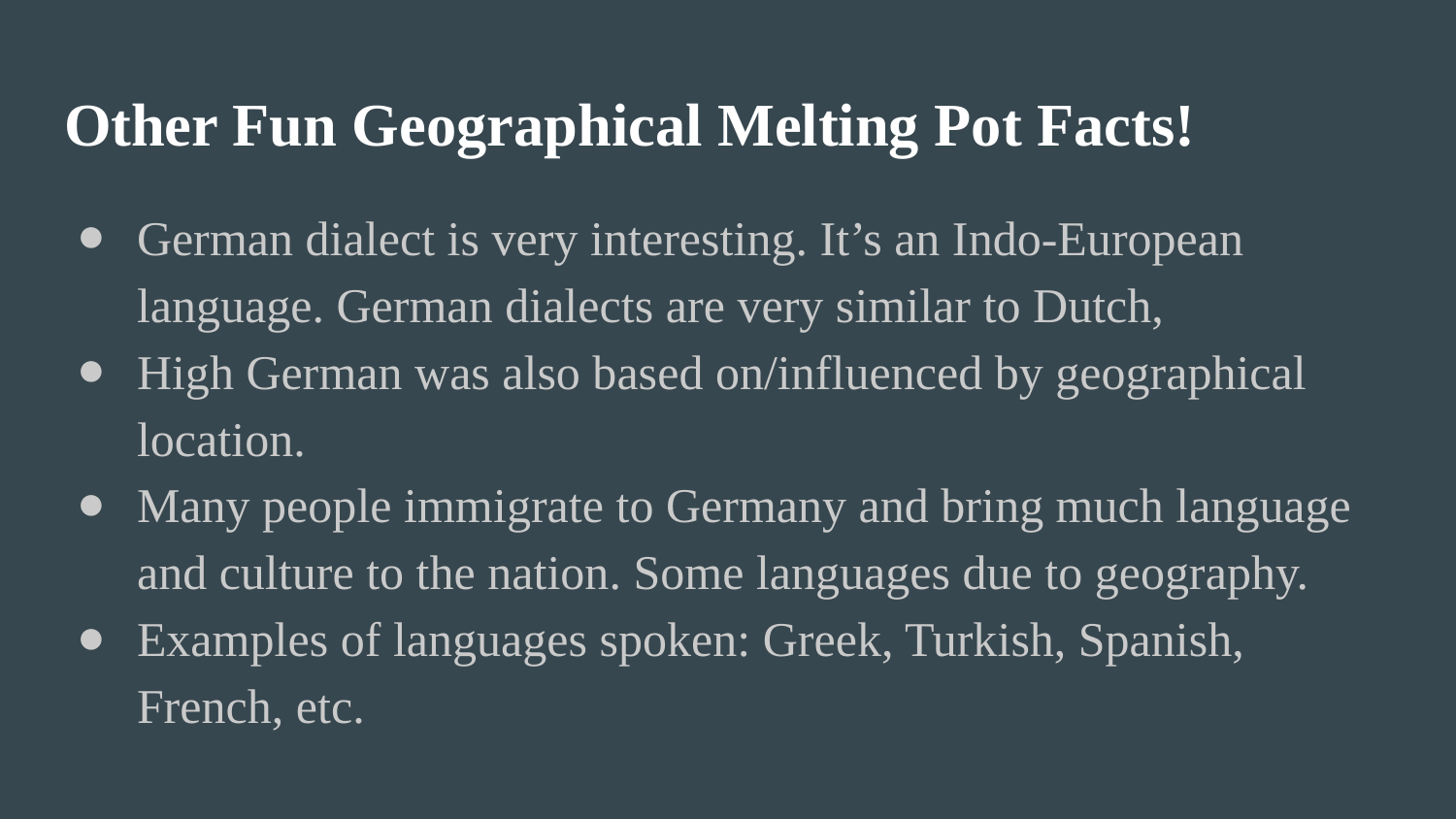

# Other Fun Geographical Melting Pot Facts!
German dialect is very interesting. It’s an Indo-European language. German dialects are very similar to Dutch,
High German was also based on/influenced by geographical location.
Many people immigrate to Germany and bring much language and culture to the nation. Some languages due to geography.
Examples of languages spoken: Greek, Turkish, Spanish, French, etc.